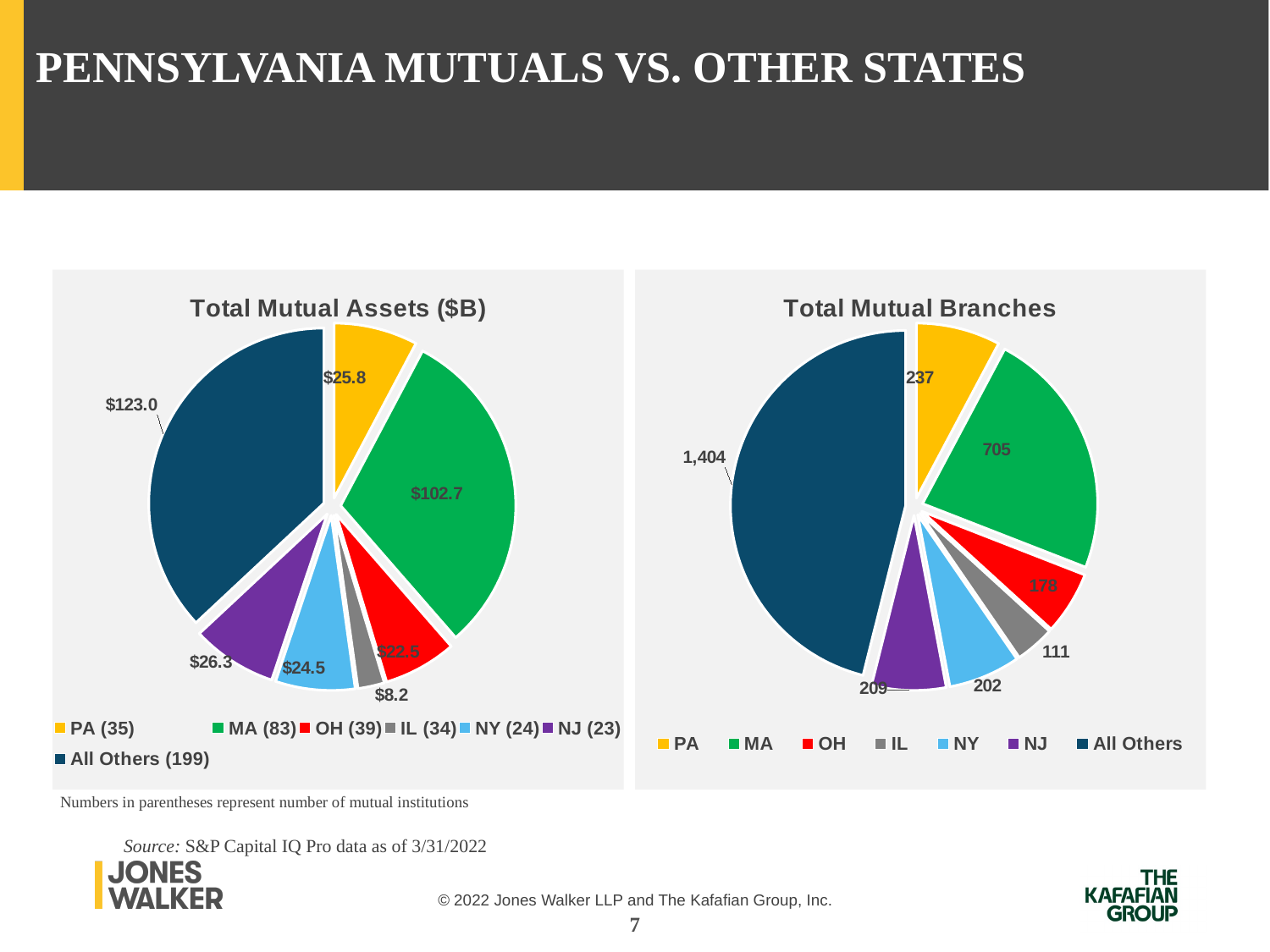

PENNSYLVANIA MUTUALS VS. OTHER STATES

### Chart: Total Mutual Assets ($B)

| Category | Sales |
|---|---|
| PA (35) | 25.794877 |
| MA (83) | 102.66003599999999 |
| OH (39) | 22.456813999999998 |
| IL (34) | 8.166089 |
| NY (24) | 24.452740000000002 |
| NJ (23) | 26.262401 |
| All Others (199) | 123.047713 |

### Chart: Total Mutual Branches

| Category | Sales |
|---|---|
| PA | 237.0 |
| MA | 705.0 |
| OH | 178.0 |
| IL | 111.0 |
| NY | 202.0 |
| NJ | 209.0 |
| All Others | 1404.0 |
Numbers in parentheses represent number of mutual institutions
Source: S&P Capital IQ Pro data as of 3/31/2022
7